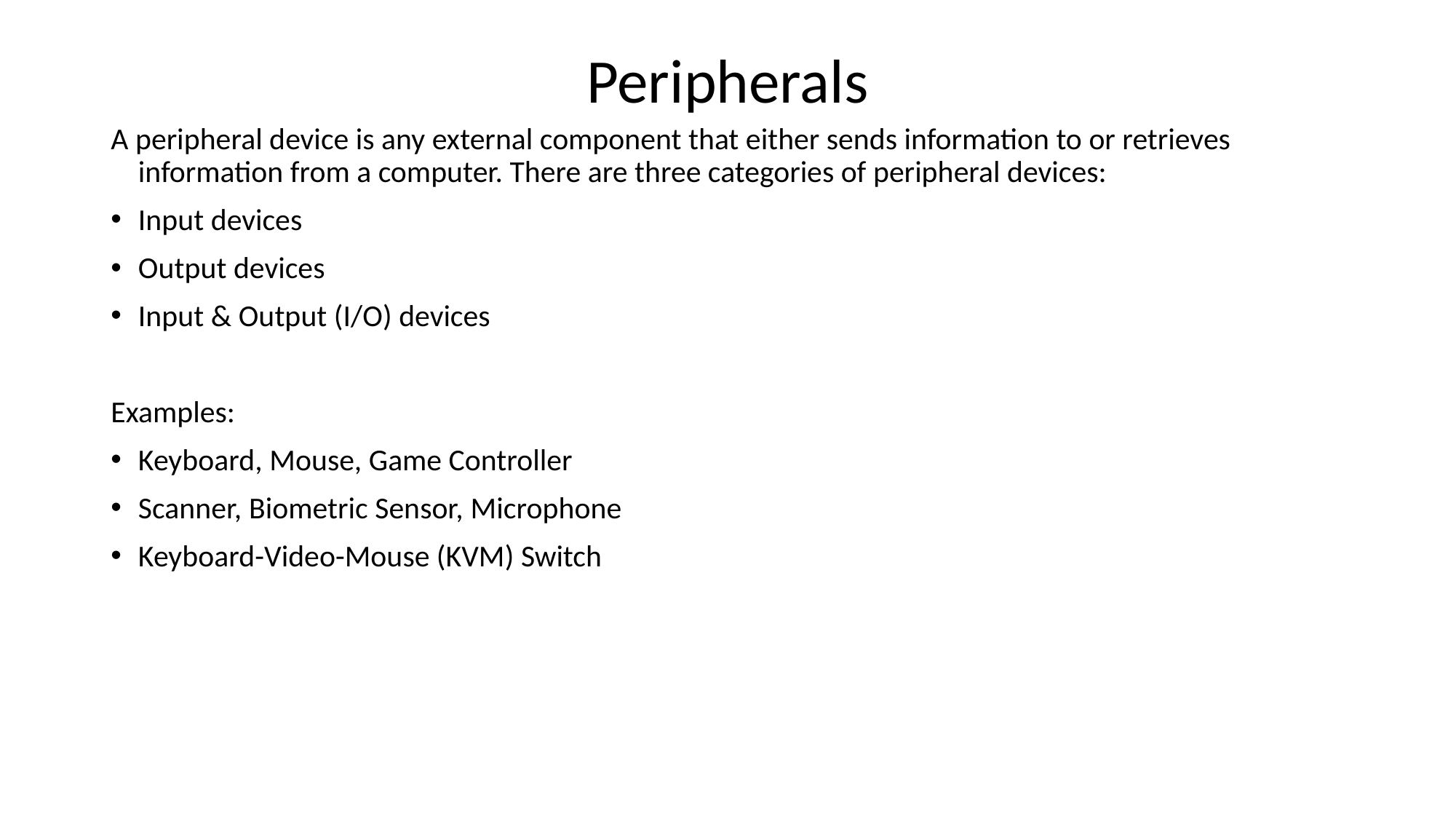

# Peripherals
A peripheral device is any external component that either sends information to or retrieves information from a computer. There are three categories of peripheral devices:
Input devices
Output devices
Input & Output (I/O) devices

Examples:
Keyboard, Mouse, Game Controller
Scanner, Biometric Sensor, Microphone
Keyboard-Video-Mouse (KVM) Switch